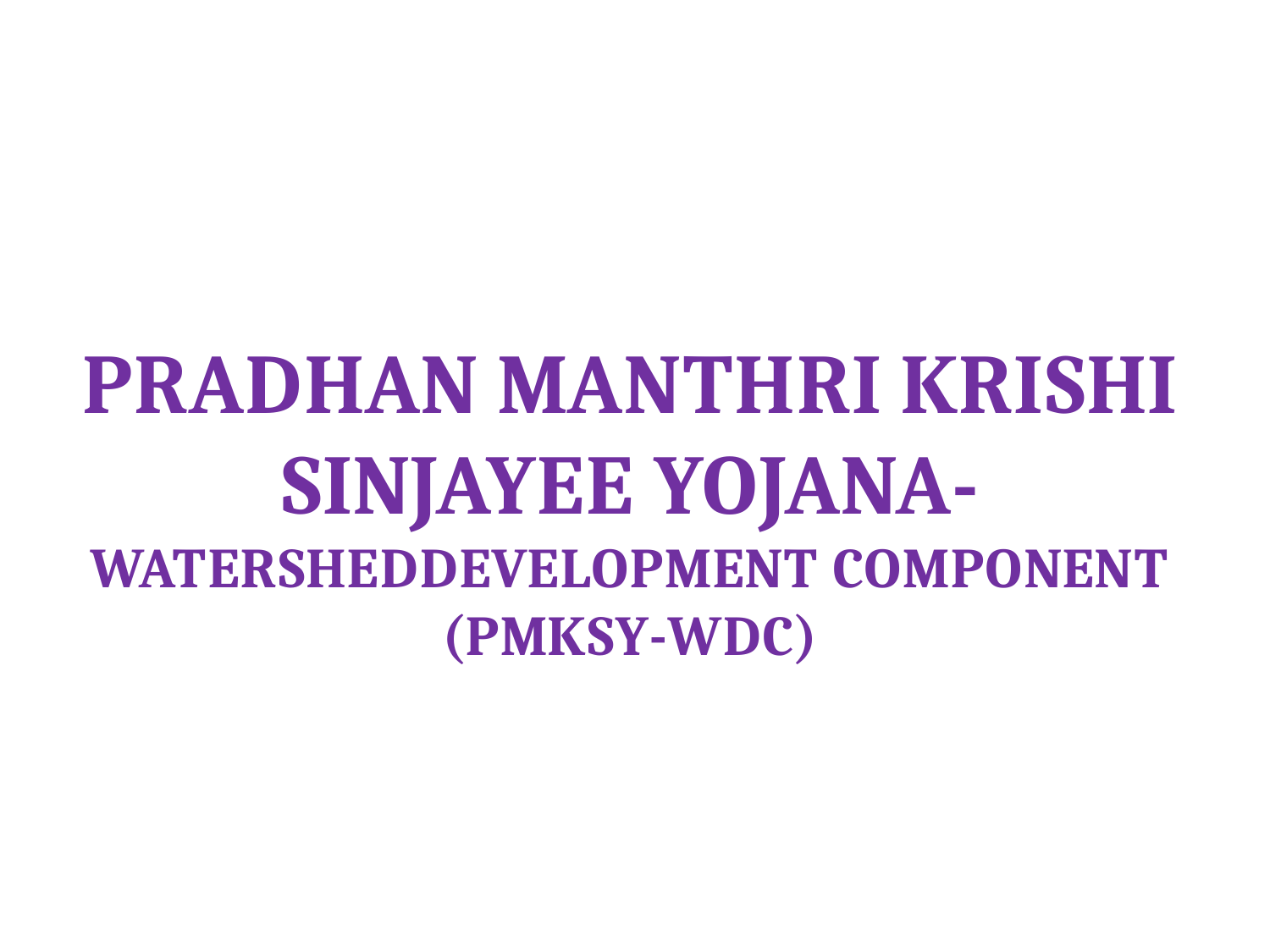

# PRADHAN MANTHRI KRISHI SINJAYEE YOJANA-WATERSHEDDEVELOPMENT COMPONENT (PMKSY-WDC)